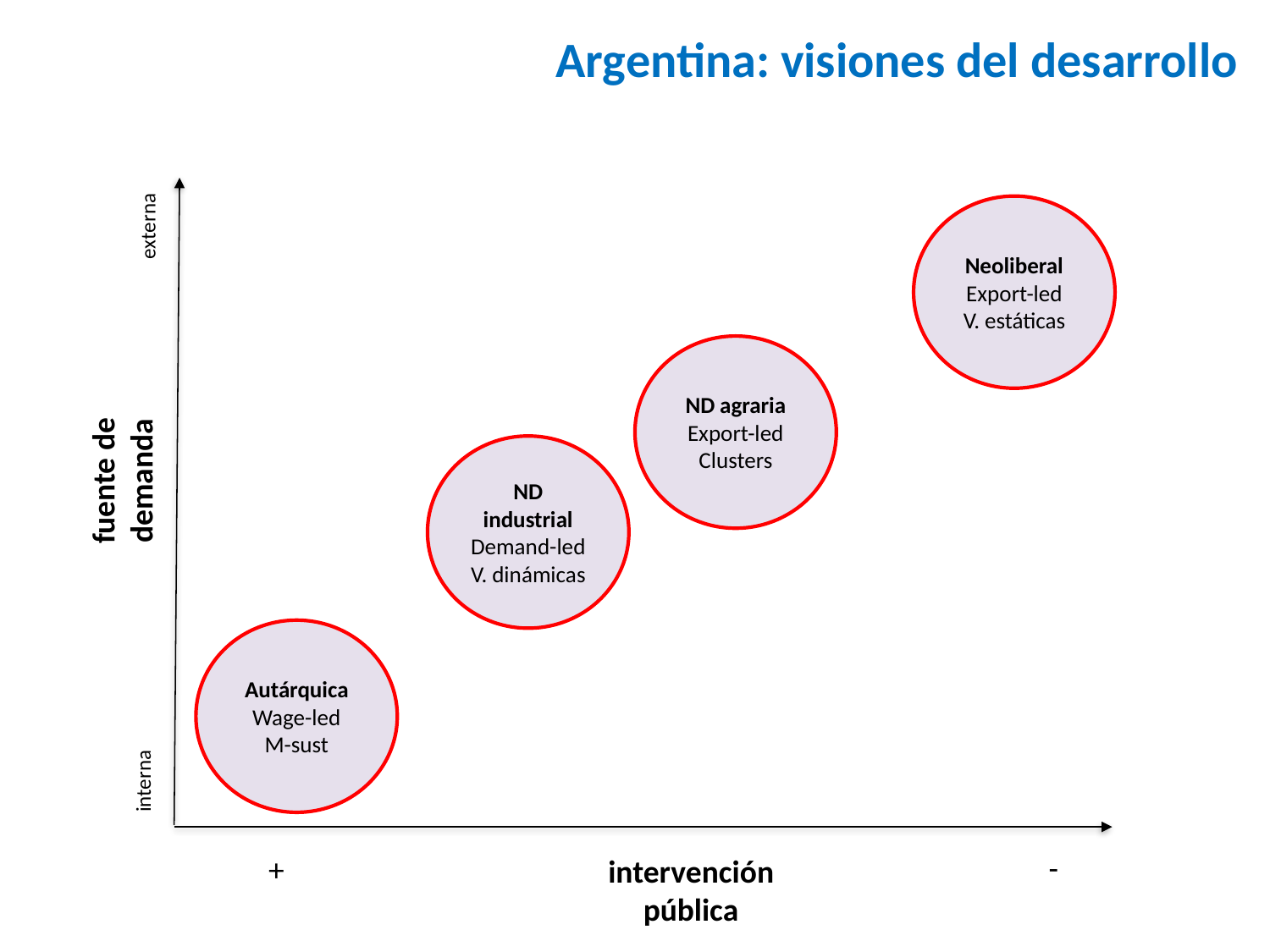

Argentina: visiones del desarrollo
Neoliberal
Export-led
V. estáticas
externa
ND agraria
Export-led
Clusters
fuente de
demanda
ND industrial
Demand-led
V. dinámicas
Autárquica
Wage-led
M-sust
interna
-
+
intervención
pública